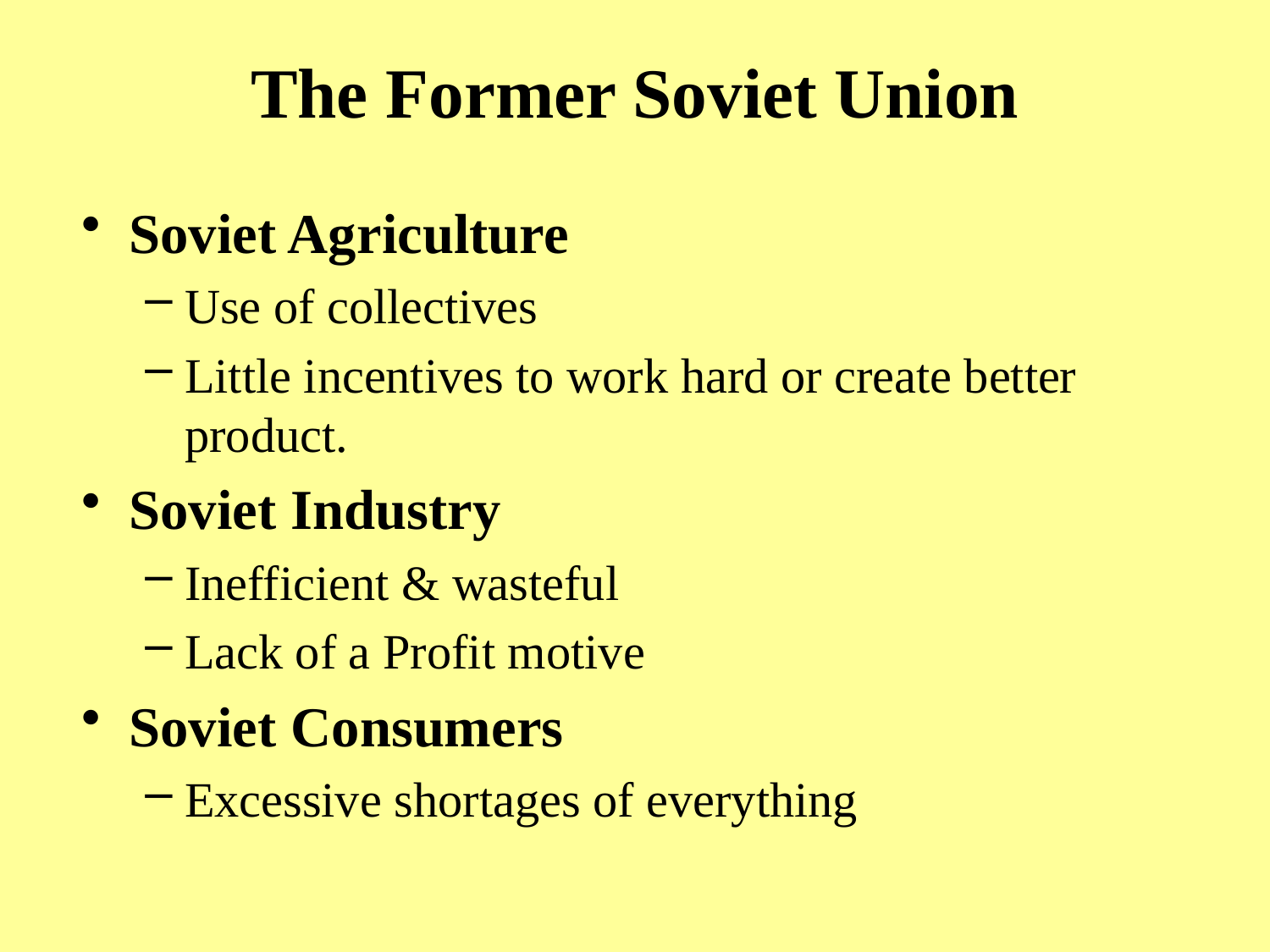

# The Former Soviet Union
Soviet Agriculture
Use of collectives
Little incentives to work hard or create better product.
Soviet Industry
Inefficient & wasteful
Lack of a Profit motive
Soviet Consumers
Excessive shortages of everything